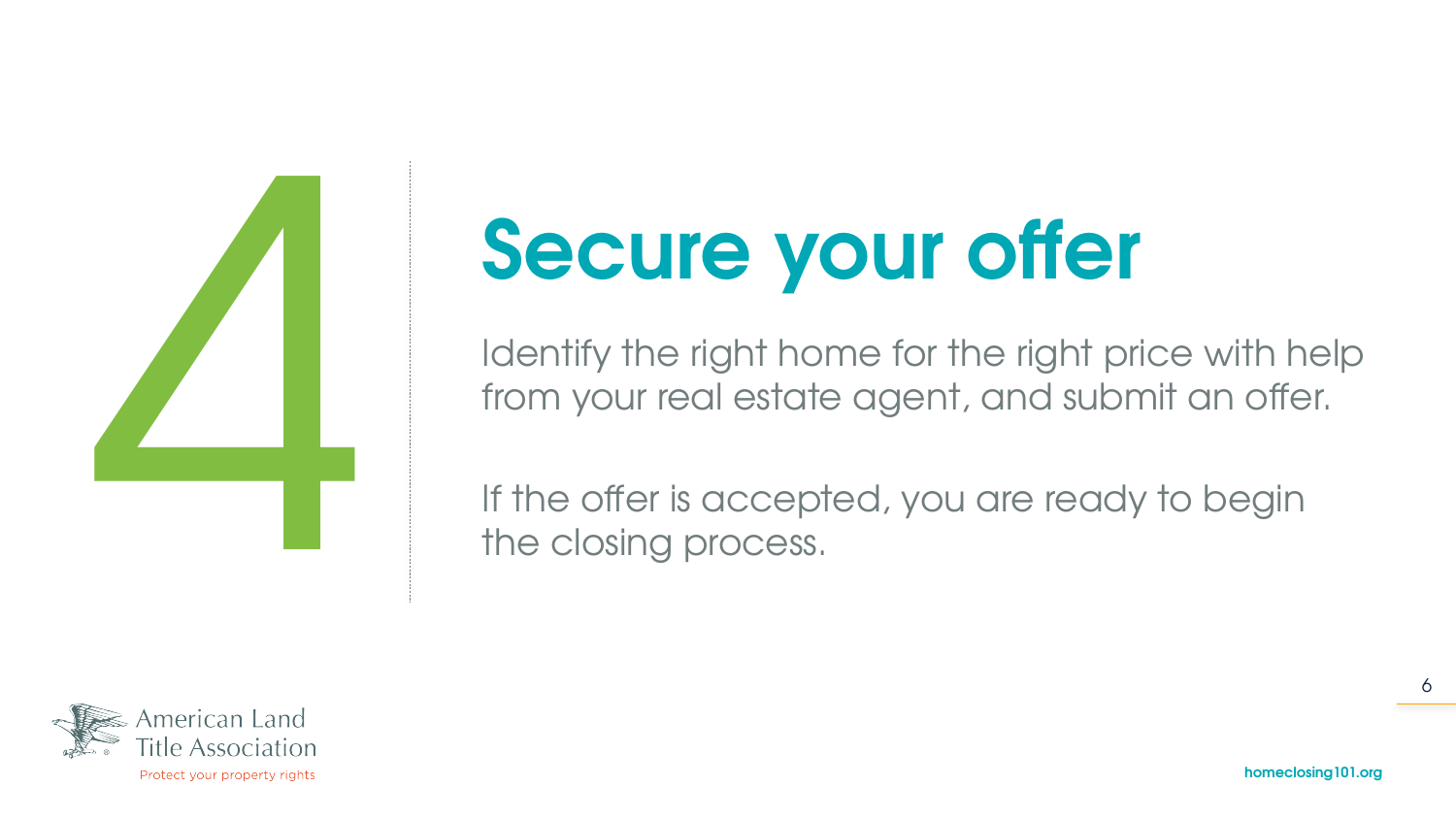

4
# Secure your offer
Identify the right home for the right price with help from your real estate agent, and submit an offer.

If the offer is accepted, you are ready to begin
the closing process.